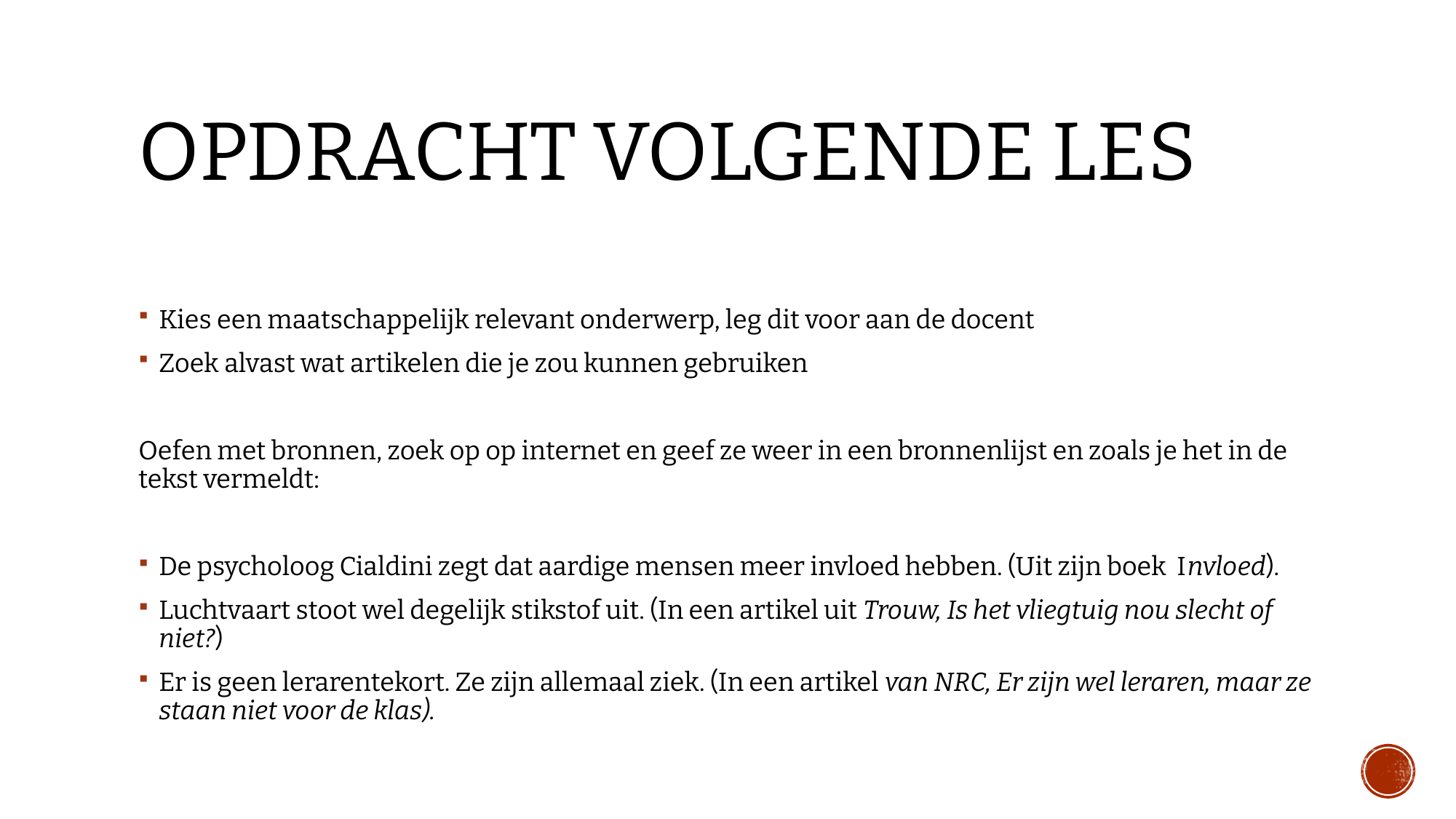

# Opdracht volgende les

Kies een maatschappelijk relevant onderwerp, leg dit voor aan de docent
Zoek alvast wat artikelen die je zou kunnen gebruiken

Oefen met bronnen, zoek op op internet en geef ze weer in een bronnenlijst en zoals je het in de tekst vermeldt:

De psycholoog Cialdini zegt dat aardige mensen meer invloed hebben. (Uit zijn boek  Invloed).
Luchtvaart stoot wel degelijk stikstof uit. (In een artikel uit Trouw, Is het vliegtuig nou slecht of niet?)
Er is geen lerarentekort. Ze zijn allemaal ziek. (In een artikel van NRC, Er zijn wel leraren, maar ze staan niet voor de klas).